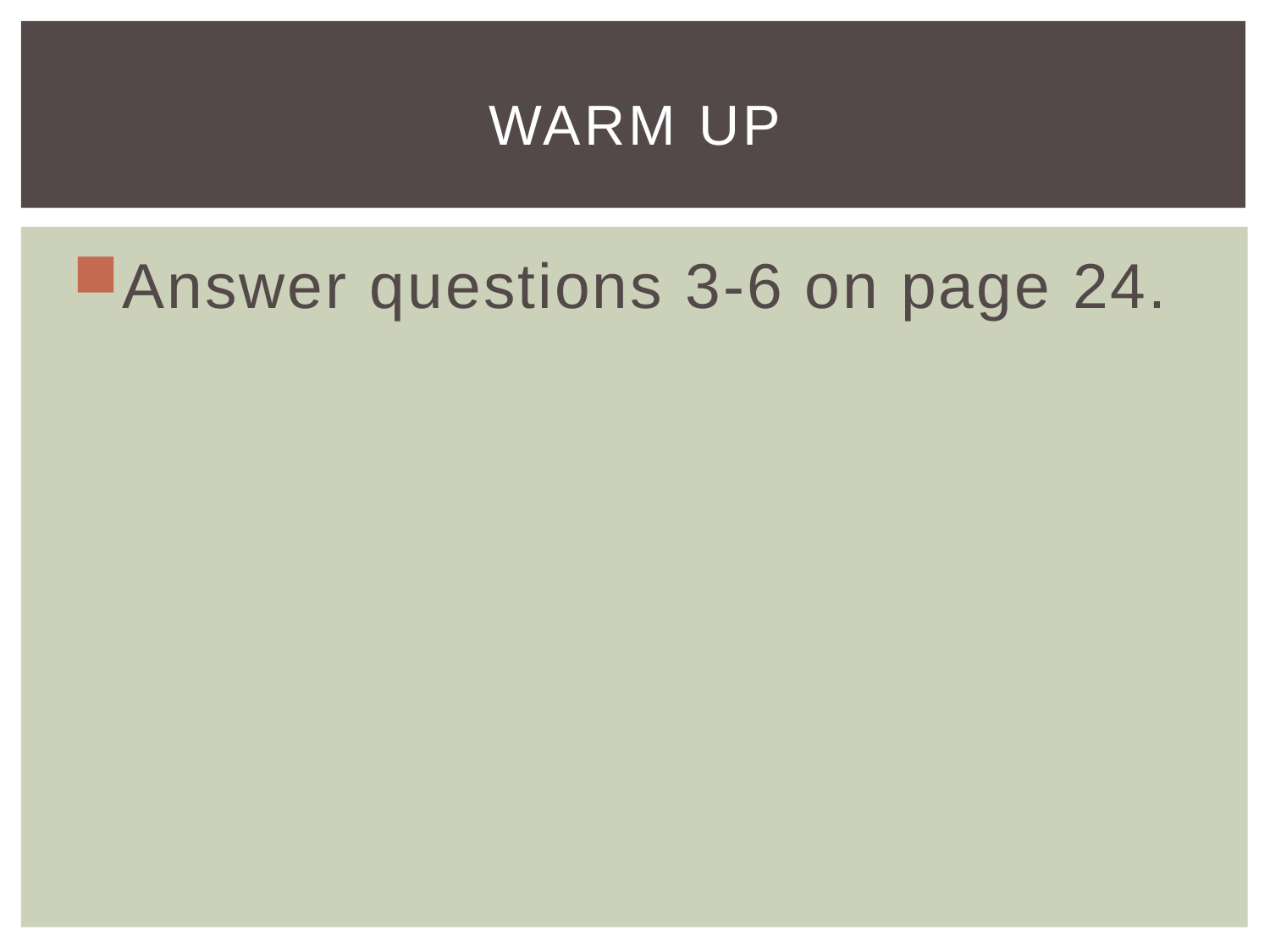

# Warm up
Answer questions 3-6 on page 24.